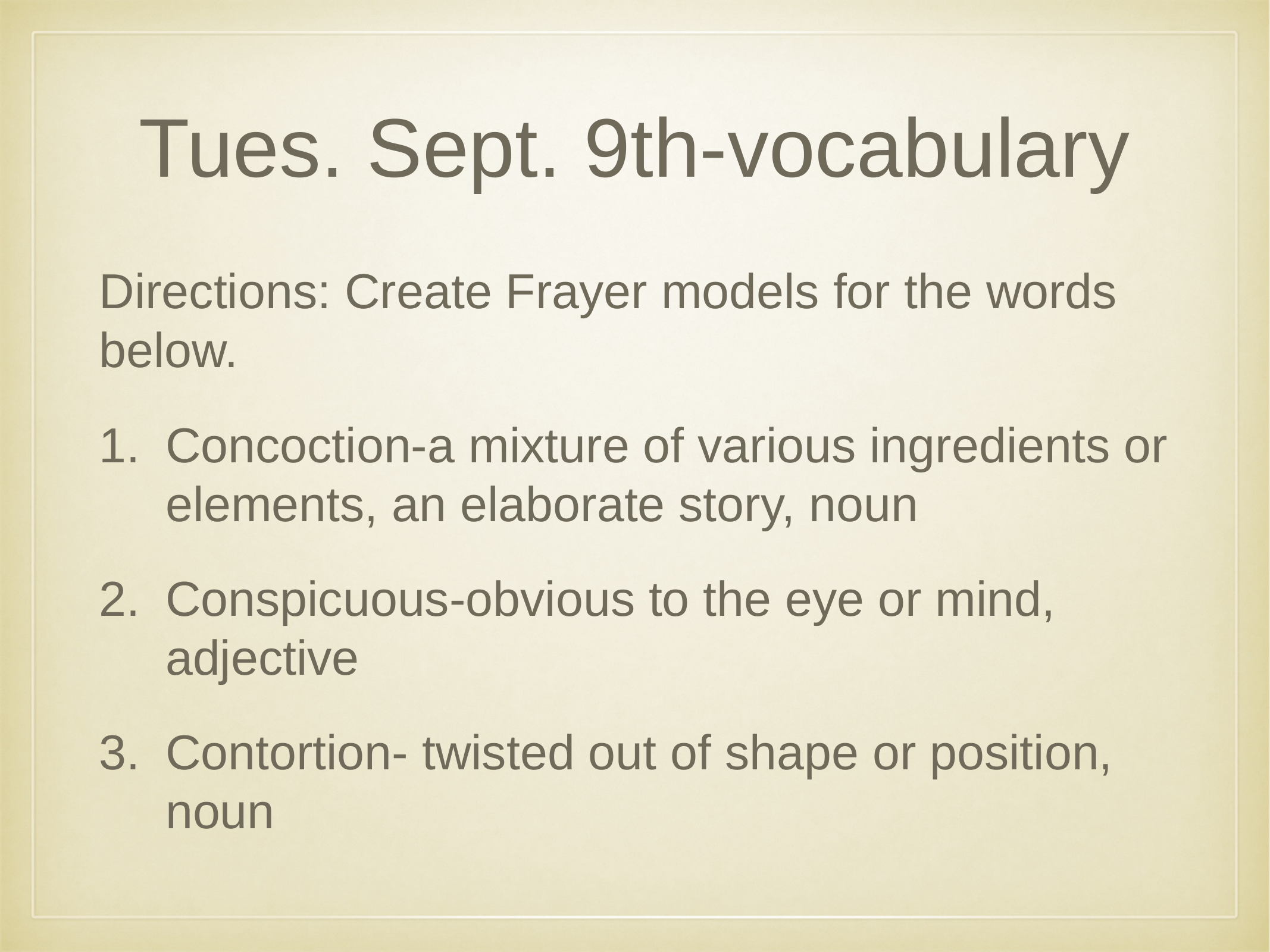

# Tues. Sept. 9th-vocabulary
Directions: Create Frayer models for the words below.
Concoction-a mixture of various ingredients or elements, an elaborate story, noun
Conspicuous-obvious to the eye or mind, adjective
Contortion- twisted out of shape or position, noun